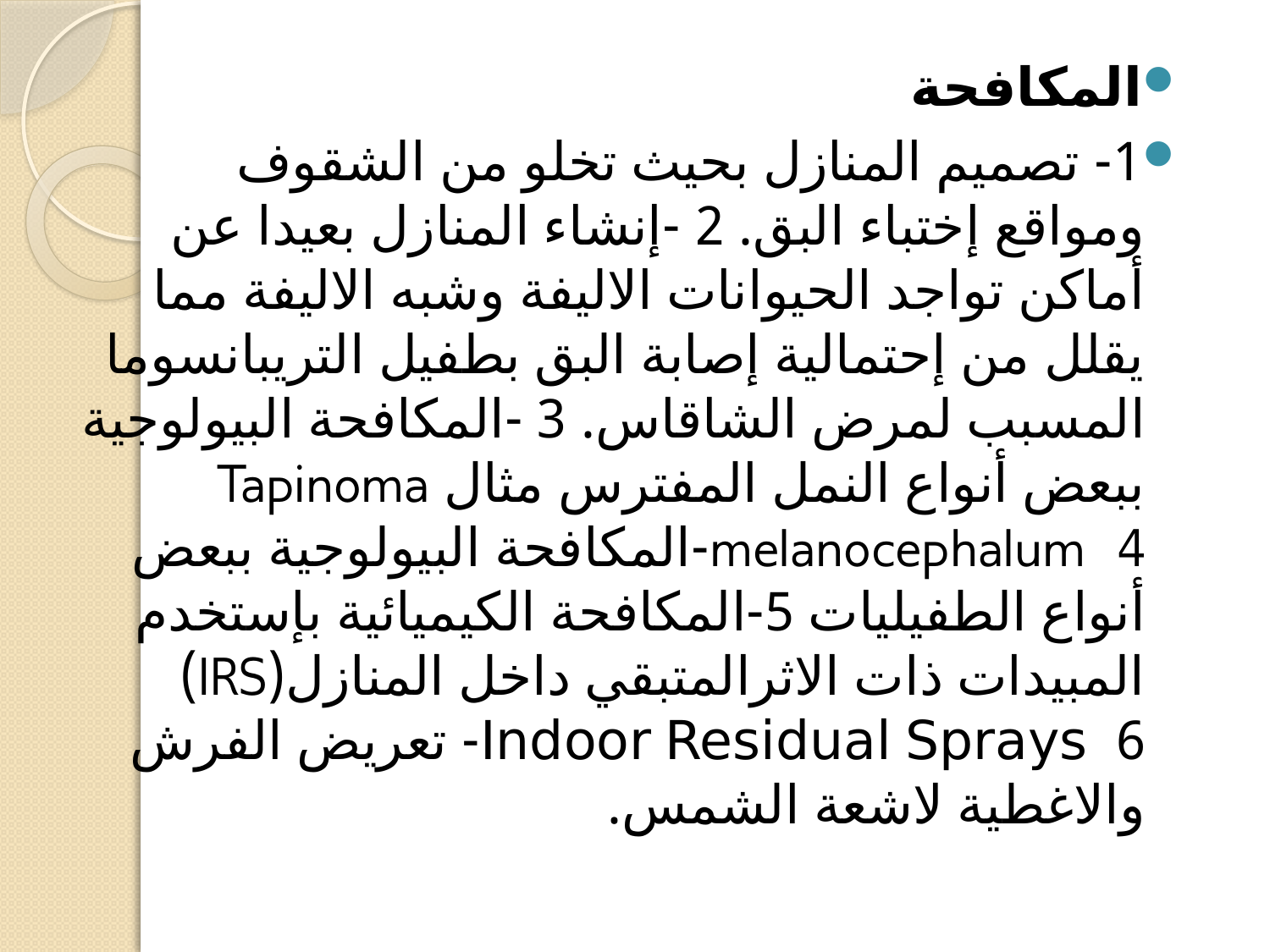

المكافحة
1- تصميم المنازل بحيث تخلو من الشقوف ومواقع إختباء البق. 2 -إنشاء المنازل بعيدا عن أماكن تواجد الحيوانات الاليفة وشبه الاليفة مما يقلل من إحتمالية إصابة البق بطفيل التريبانسوما المسبب لمرض الشاقاس. 3 -المكافحة البيولوجية ببعض أنواع النمل المفترس مثال Tapinoma melanocephalum  4-المكافحة البيولوجية ببعض أنواع الطفيليات 5-المكافحة الكيميائية بإستخدم المبيدات ذات الاثرالمتبقي داخل المنازل(IRS) Indoor Residual Sprays  6- تعريض الفرش والاغطية لاشعة الشمس.